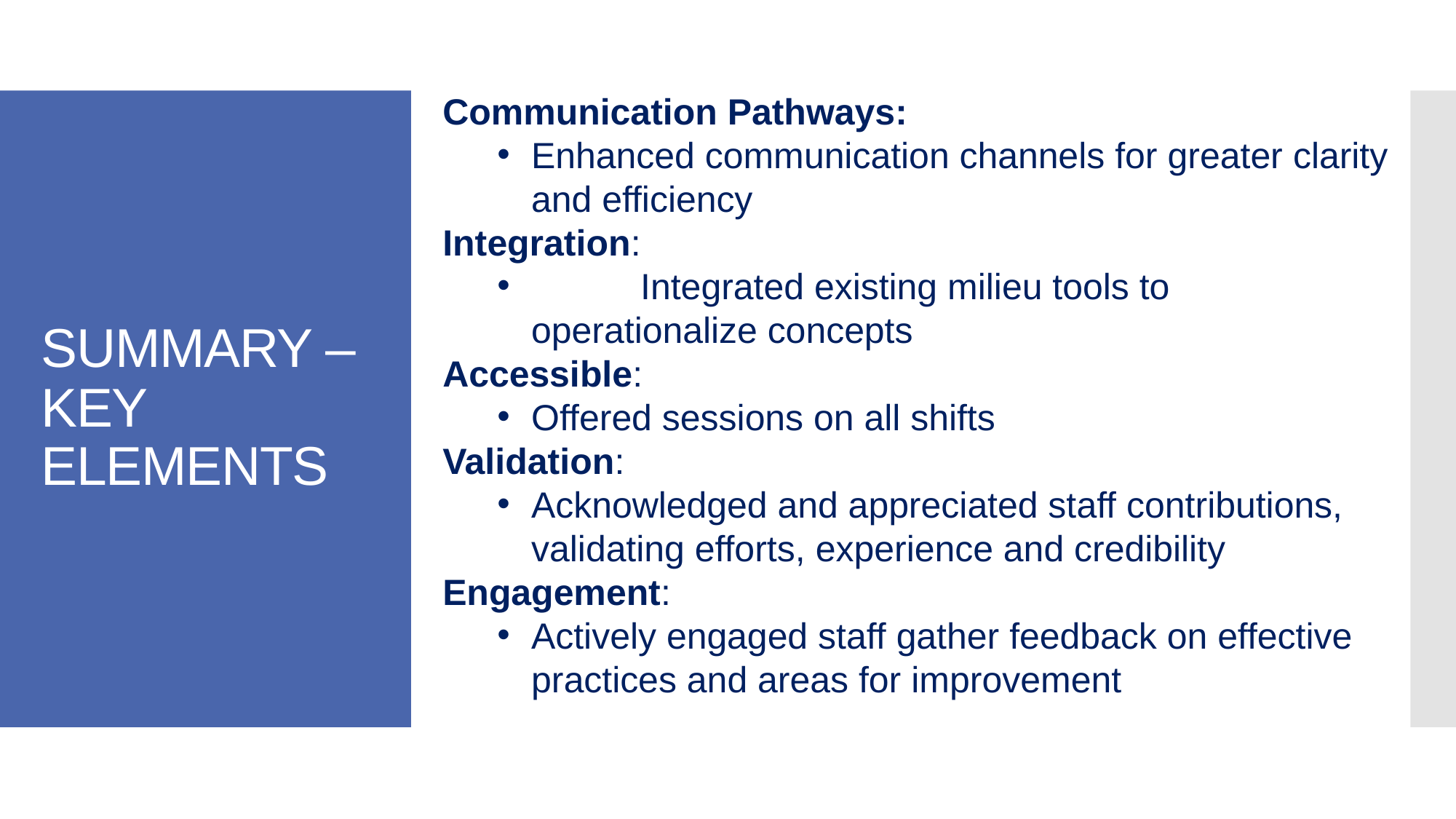

Communication Pathways:
Enhanced communication channels for greater clarity and efficiency
Integration:
	Integrated existing milieu tools to operationalize concepts
Accessible:
Offered sessions on all shifts
Validation:
Acknowledged and appreciated staff contributions, validating efforts, experience and credibility
Engagement:
Actively engaged staff gather feedback on effective practices and areas for improvement
# SUMMARY – KEY ELEMENTS